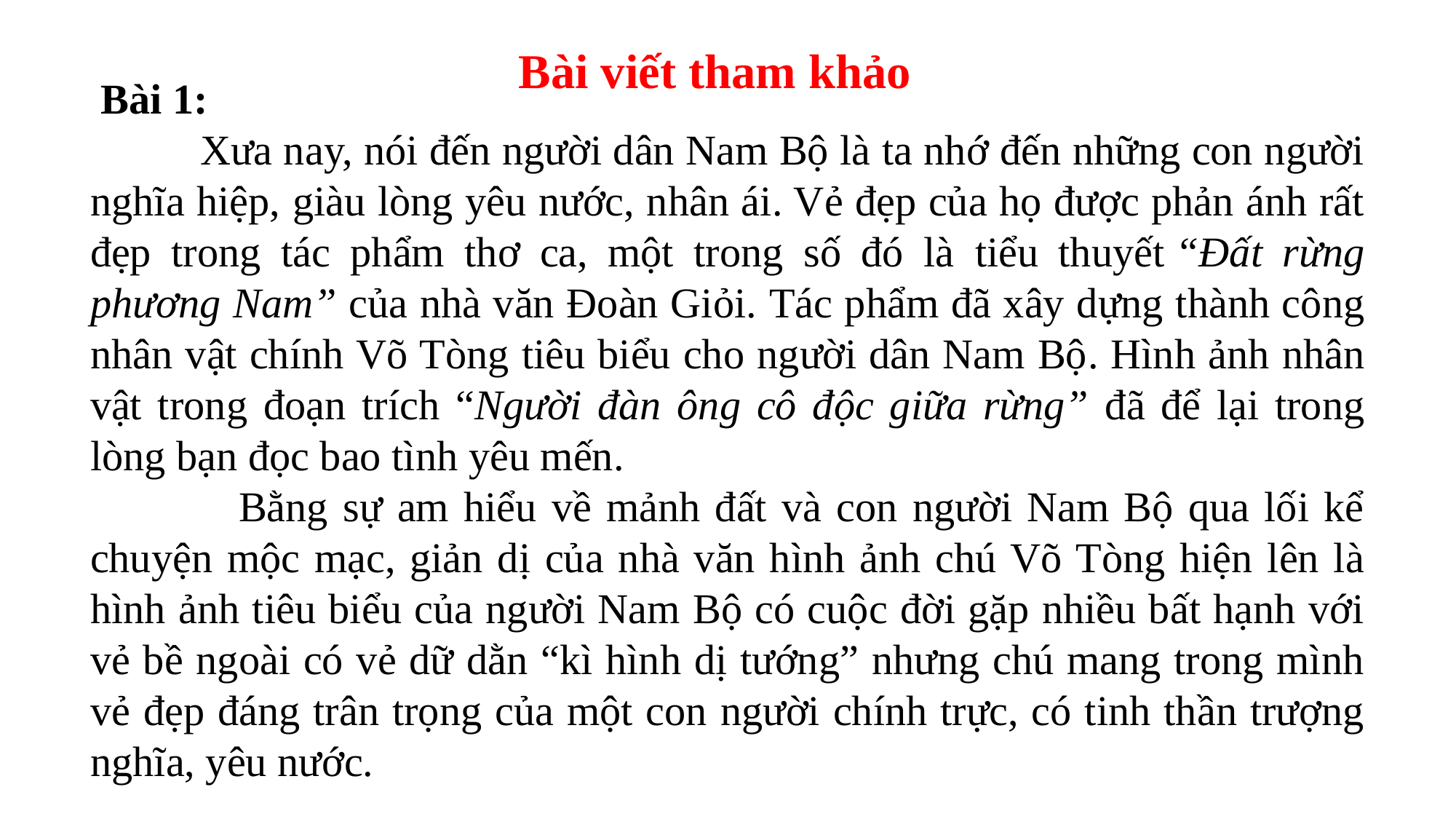

Bài viết tham khảo
 Bài 1:
 	Xưa nay, nói đến người dân Nam Bộ là ta nhớ đến những con người nghĩa hiệp, giàu lòng yêu nước, nhân ái. Vẻ đẹp của họ được phản ánh rất đẹp trong tác phẩm thơ ca, một trong số đó là tiểu thuyết “Đất rừng phương Nam” của nhà văn Đoàn Giỏi. Tác phẩm đã xây dựng thành công nhân vật chính Võ Tòng tiêu biểu cho người dân Nam Bộ. Hình ảnh nhân vật trong đoạn trích “Người đàn ông cô độc giữa rừng” đã để lại trong lòng bạn đọc bao tình yêu mến.
          Bằng sự am hiểu về mảnh đất và con người Nam Bộ qua lối kể chuyện mộc mạc, giản dị của nhà văn hình ảnh chú Võ Tòng hiện lên là hình ảnh tiêu biểu của người Nam Bộ có cuộc đời gặp nhiều bất hạnh với vẻ bề ngoài có vẻ dữ dằn “kì hình dị tướng” nhưng chú mang trong mình vẻ đẹp đáng trân trọng của một con người chính trực, có tinh thần trượng nghĩa, yêu nước.